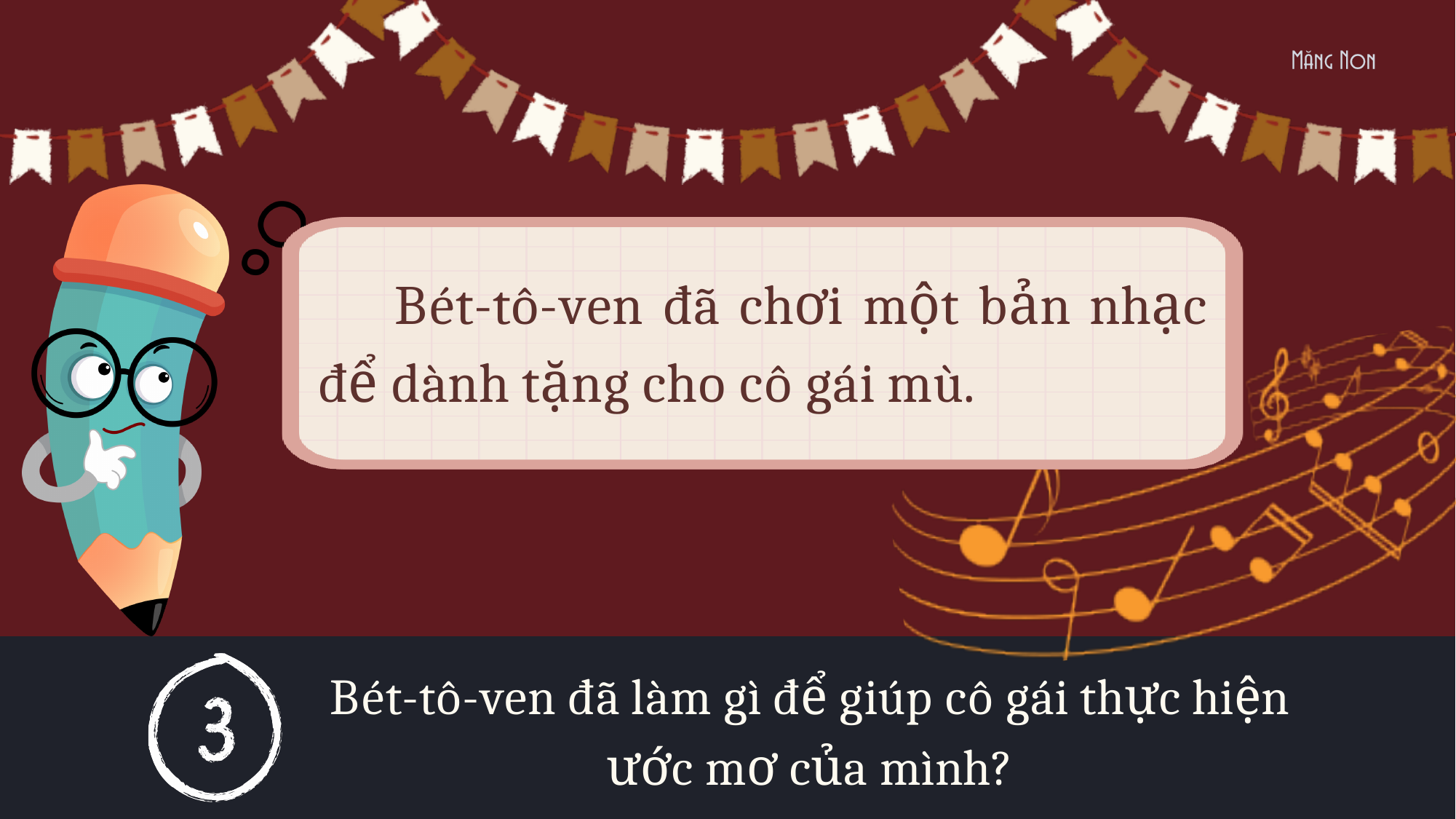

Bét-tô-ven đã chơi một bản nhạc để dành tặng cho cô gái mù.

Bét-tô-ven đã làm gì để giúp cô gái thực hiện ước mơ của mình?